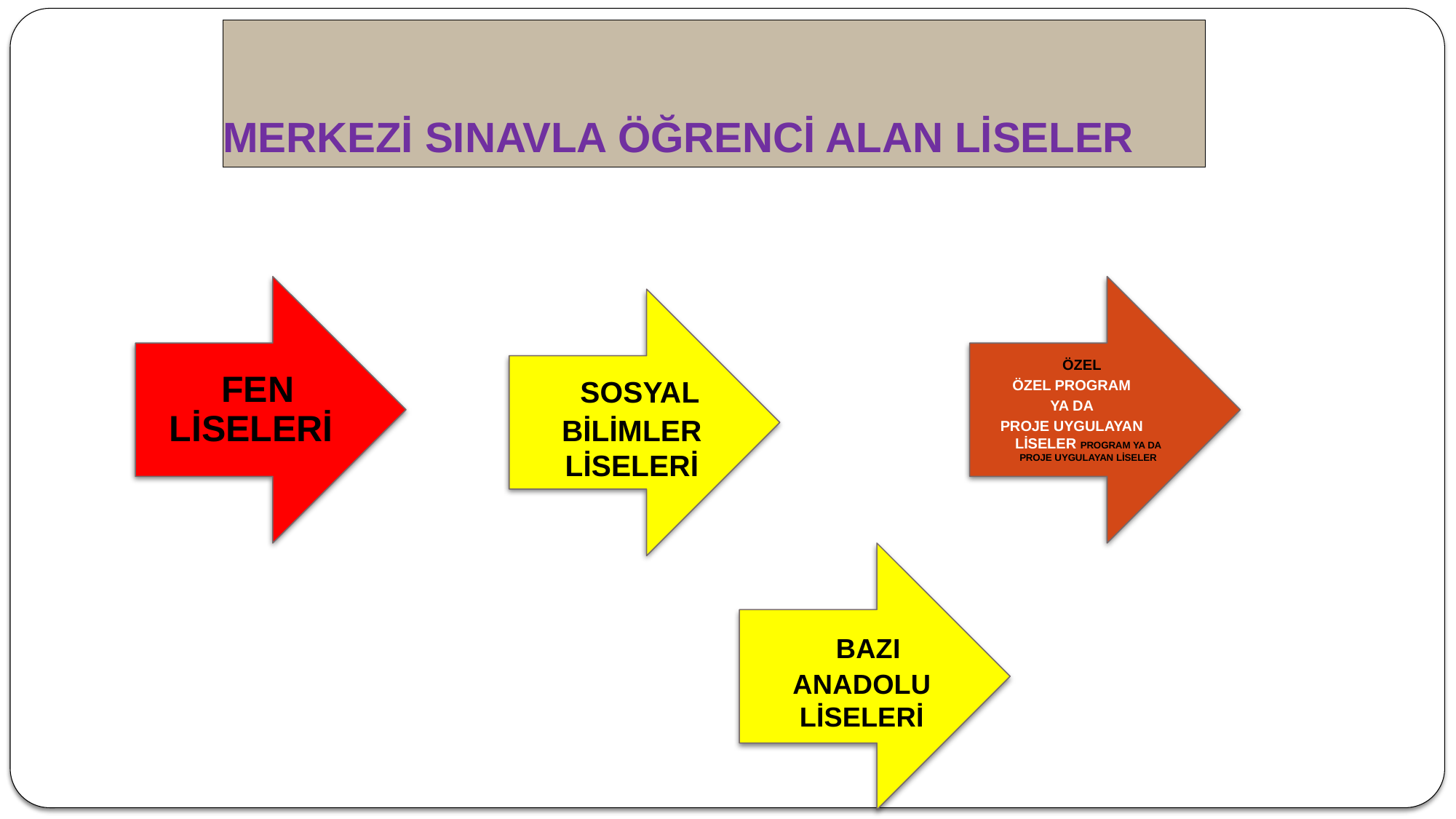

MERKEZİ SINAVLA ÖĞRENCİ ALAN LİSELER
    FEN LİSELERİ
       ÖZEL
ÖZEL PROGRAM
 YA DA
PROJE UYGULAYAN LİSELER PROGRAM YA DA PROJE UYGULAYAN LİSELER
     SOSYAL BİLİMLER LİSELERİ
     BAZI ANADOLU LİSELERİ